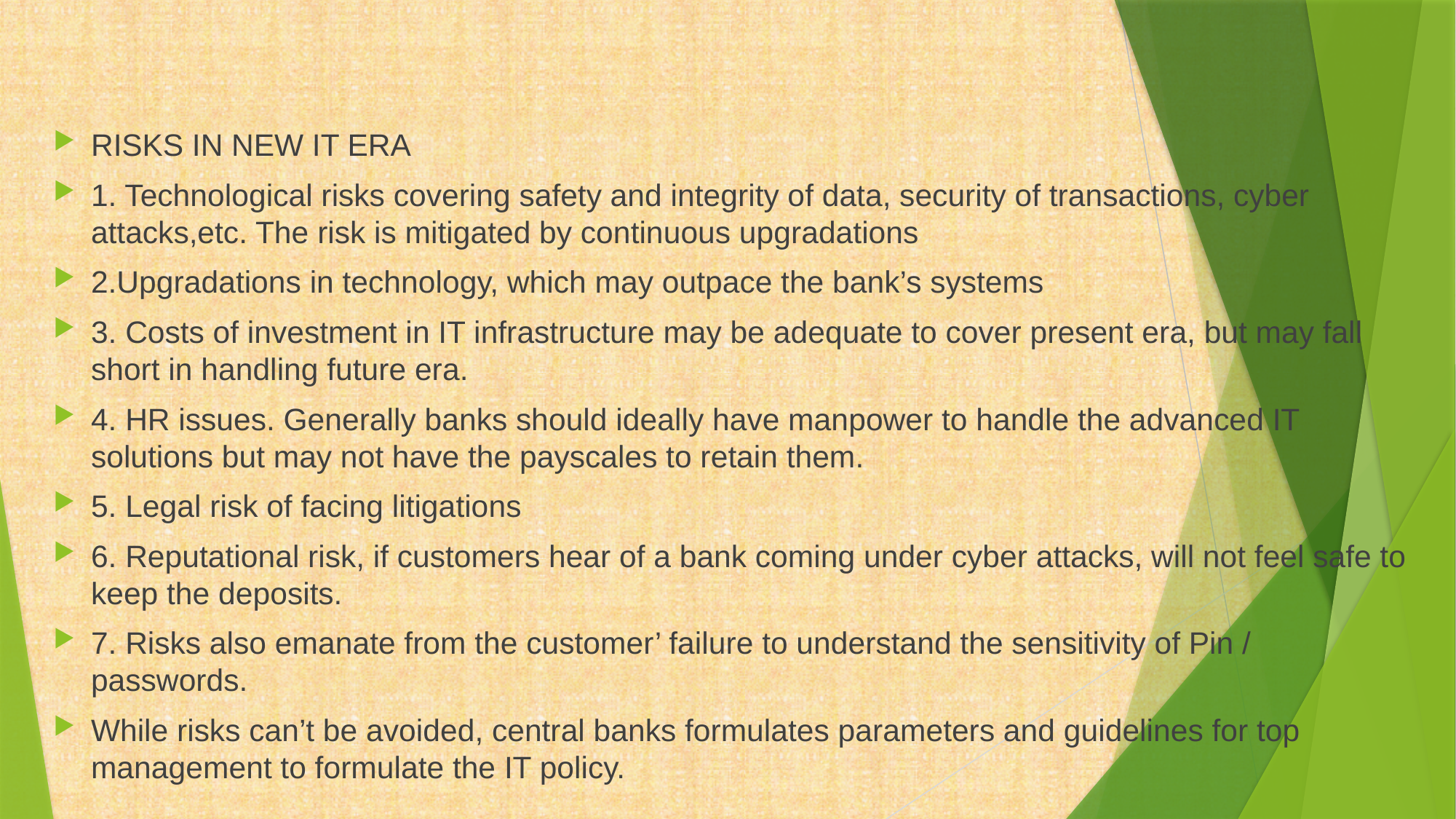

#
RISKS IN NEW IT ERA
1. Technological risks covering safety and integrity of data, security of transactions, cyber attacks,etc. The risk is mitigated by continuous upgradations
2.Upgradations in technology, which may outpace the bank’s systems
3. Costs of investment in IT infrastructure may be adequate to cover present era, but may fall short in handling future era.
4. HR issues. Generally banks should ideally have manpower to handle the advanced IT solutions but may not have the payscales to retain them.
5. Legal risk of facing litigations
6. Reputational risk, if customers hear of a bank coming under cyber attacks, will not feel safe to keep the deposits.
7. Risks also emanate from the customer’ failure to understand the sensitivity of Pin / passwords.
While risks can’t be avoided, central banks formulates parameters and guidelines for top management to formulate the IT policy.